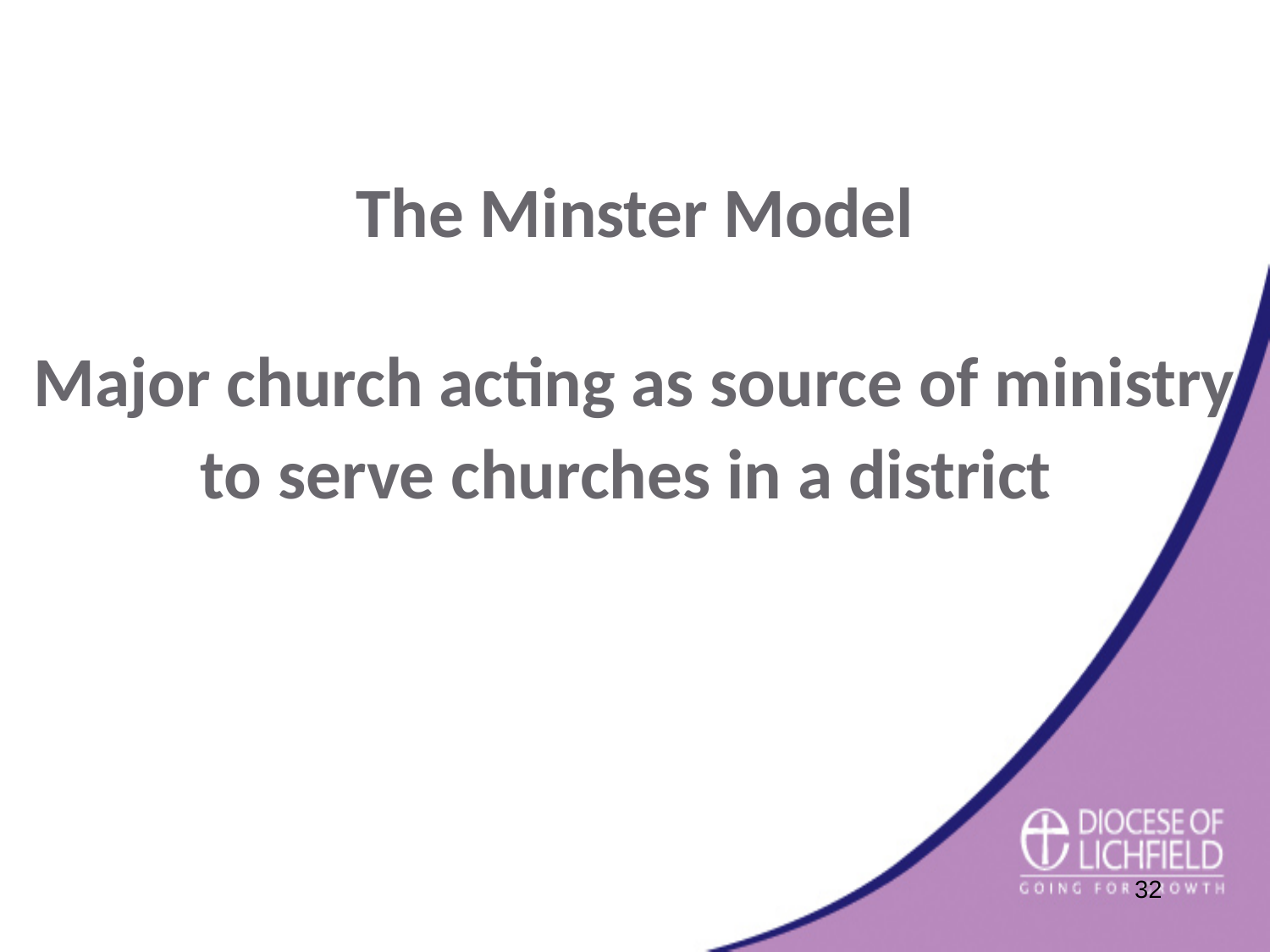

The Minster Model
Major church acting as source of ministry to serve churches in a district
32